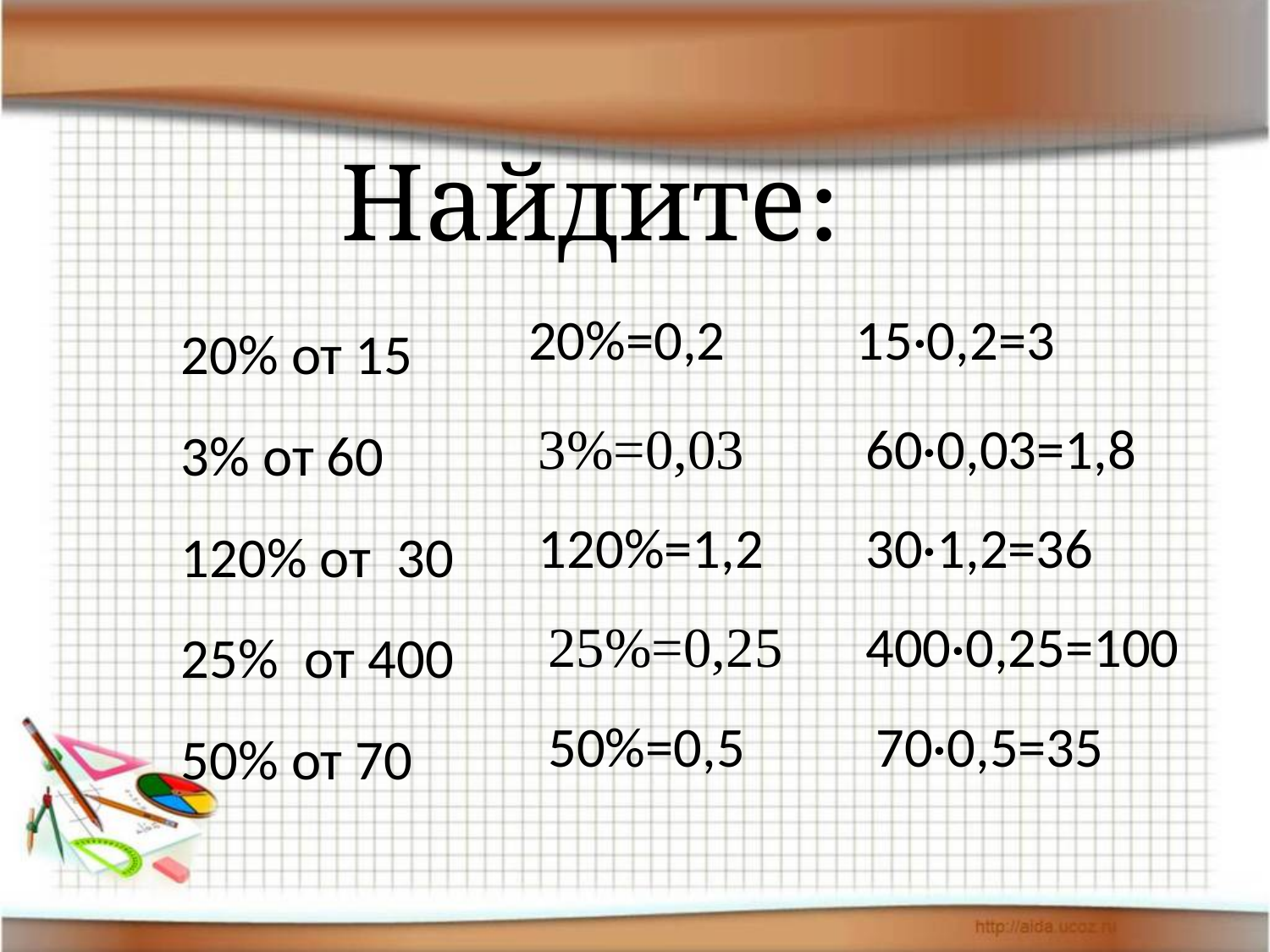

Найдите:
20% от 15
3% от 60
120% от  30
25%  от 400
50% от 70
15·0,2=3
20%=0,2
3%=0,03
60·0,03=1,8
120%=1,2
30·1,2=36
25%=0,25
400·0,25=100
50%=0,5
70·0,5=35